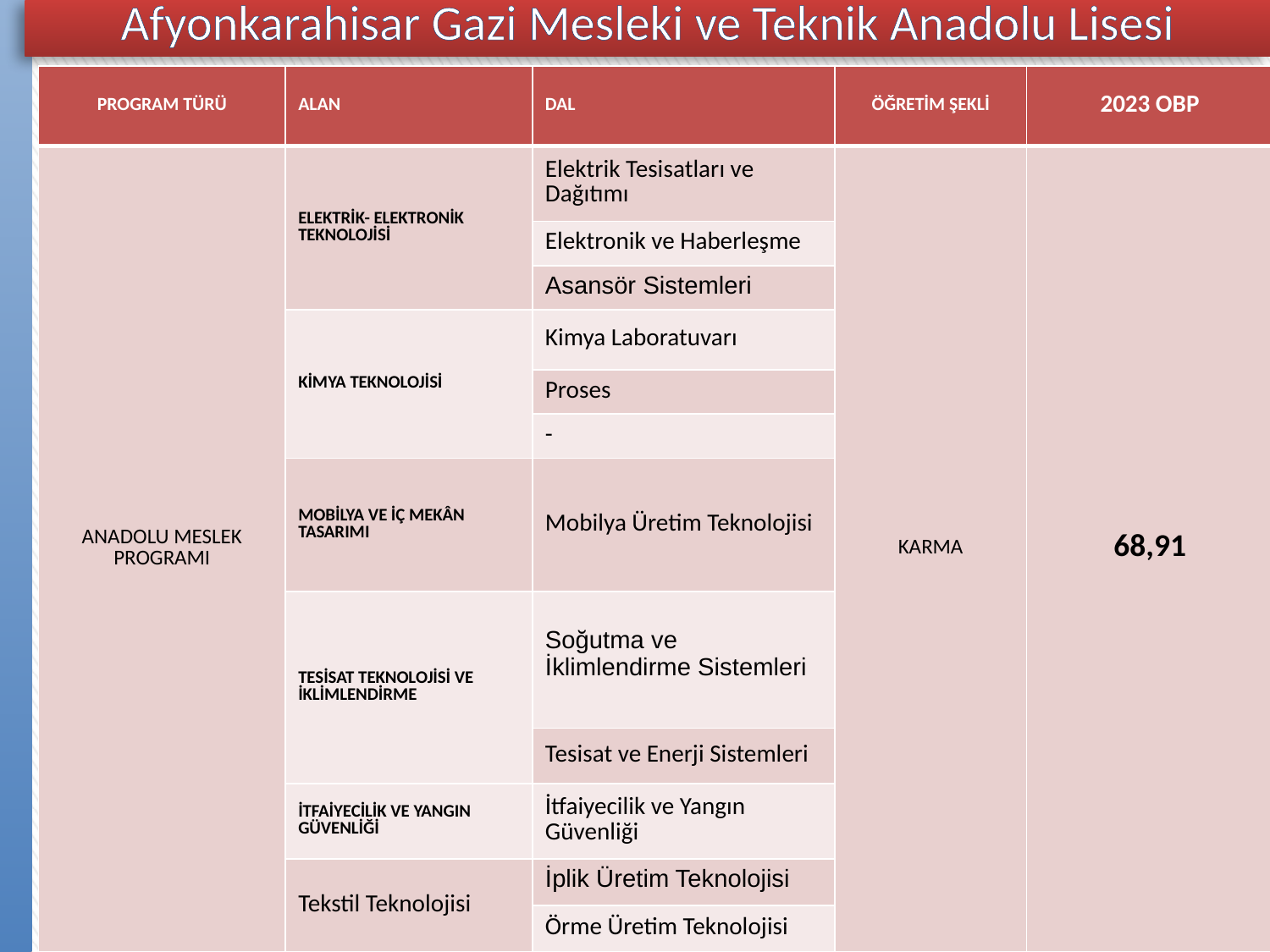

# Afyonkarahisar Gazi Mesleki ve Teknik Anadolu Lisesi
| PROGRAM TÜRÜ | ALAN | DAL | ÖĞRETİM ŞEKLİ | 2023 OBP |
| --- | --- | --- | --- | --- |
| ANADOLU MESLEK PROGRAMI | ELEKTRİK- ELEKTRONİK TEKNOLOJİSİ | Elektrik Tesisatları ve Dağıtımı | KARMA | 68,91 |
|  |  | Elektronik ve Haberleşme |  |  |
|  |  | Asansör Sistemleri |  |  |
|  | KİMYA TEKNOLOJİSİ | Kimya Laboratuvarı |  |  |
|  |  | Proses |  |  |
|  |  | - |  |  |
|  | MOBİLYA VE İÇ MEKÂN TASARIMI | Mobilya Üretim Teknolojisi |  |  |
|  | TESİSAT TEKNOLOJİSİ VE İKLİMLENDİRME | Soğutma ve İklimlendirme Sistemleri |  |  |
|  |  | Tesisat ve Enerji Sistemleri |  |  |
|  | İTFAİYECİLİK VE YANGIN GÜVENLİĞİ | İtfaiyecilik ve Yangın Güvenliği |  |  |
|  | Tekstil Teknolojisi | İplik Üretim Teknolojisi |  |  |
|  |  | Örme Üretim Teknolojisi |  |  |